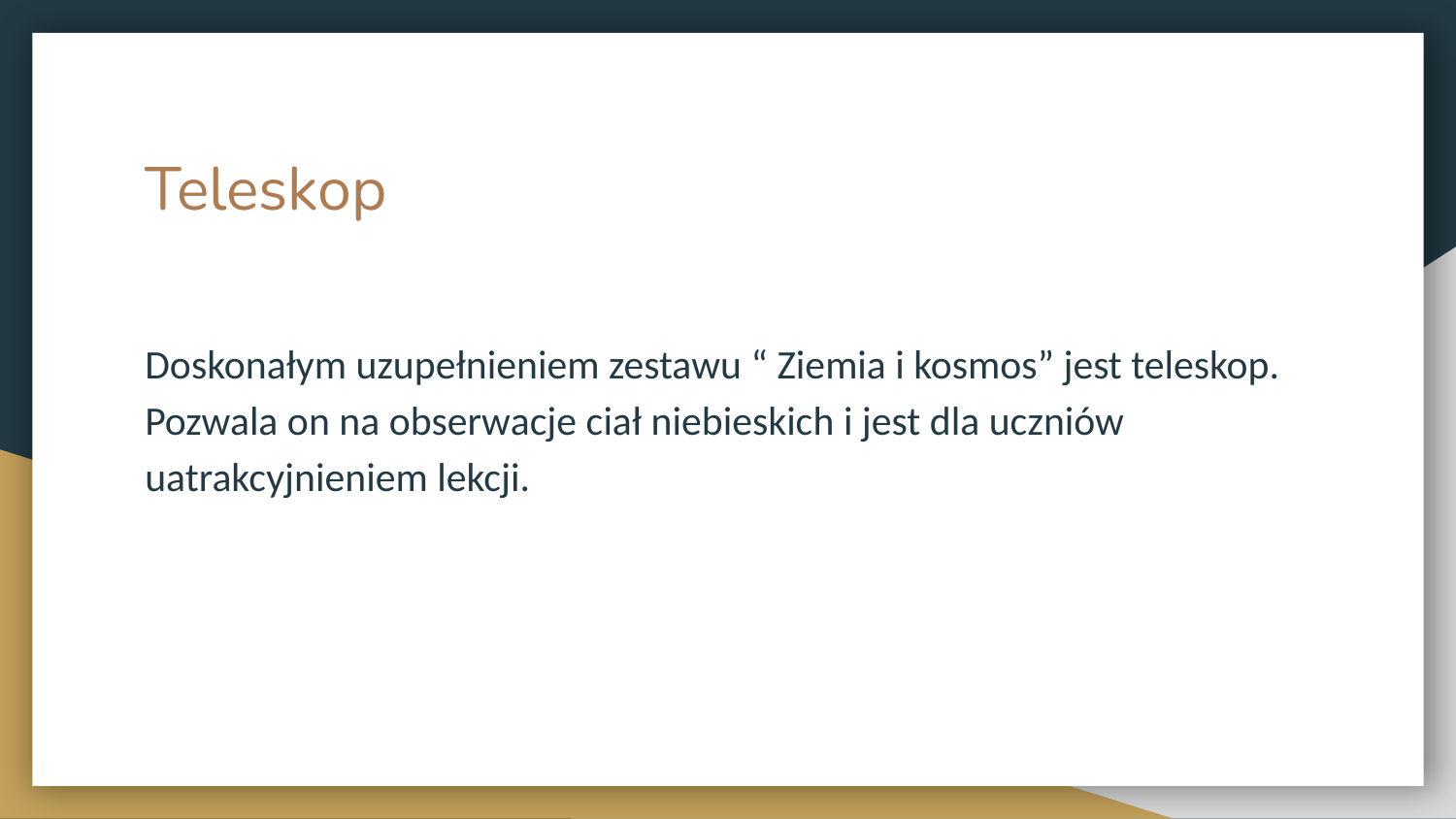

# Teleskop
Doskonałym uzupełnieniem zestawu “ Ziemia i kosmos” jest teleskop. Pozwala on na obserwacje ciał niebieskich i jest dla uczniów uatrakcyjnieniem lekcji.